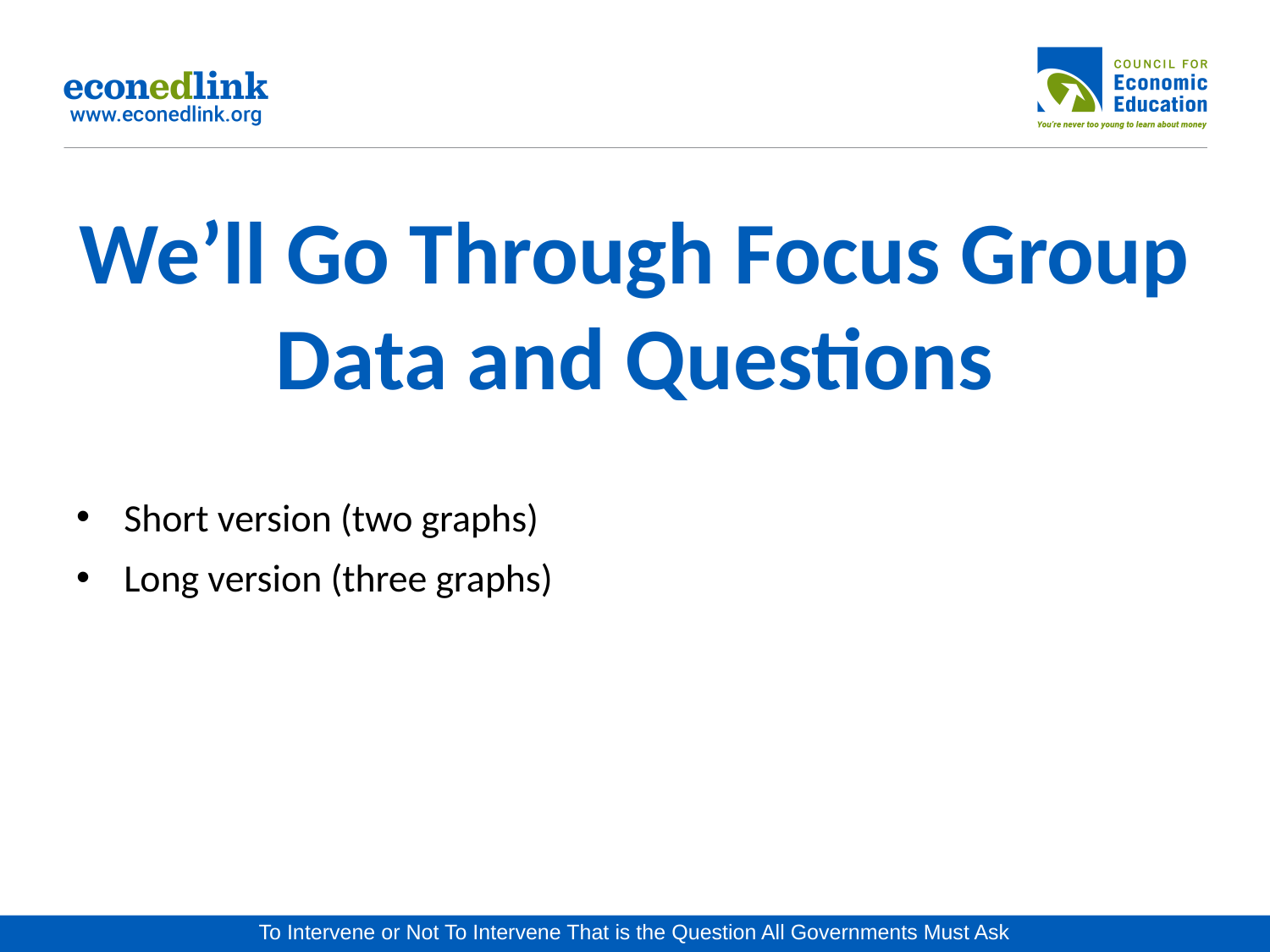

# We’ll Go Through Focus Group Data and Questions
Short version (two graphs)
Long version (three graphs)